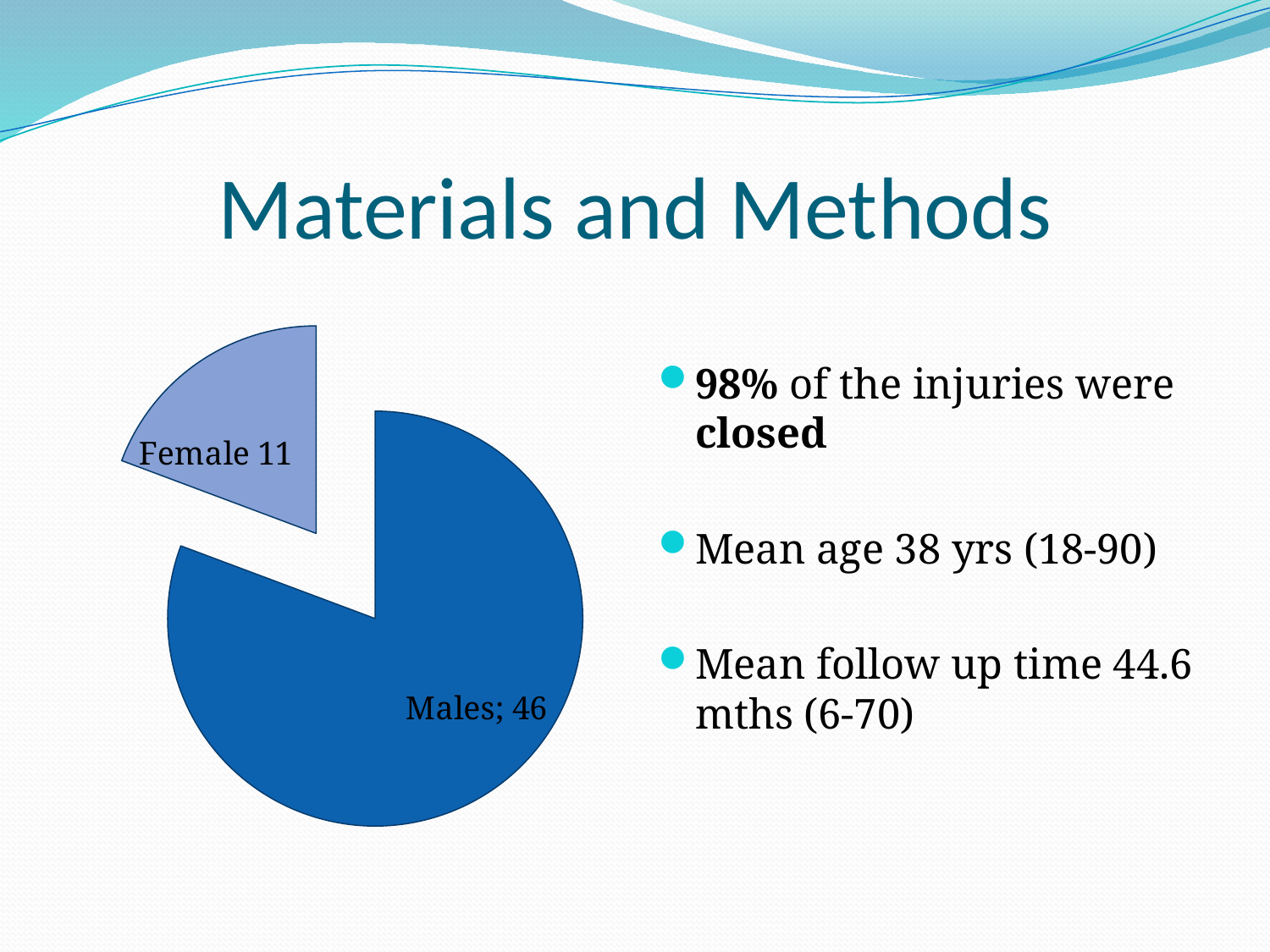

# Materials and Methods

### Chart

| Category |  |
|---|---|
| Males | 46.0 |
| Females | 11.0 |
98% of the injuries were closed

Mean age 38 yrs (18-90)

Mean follow up time 44.6 mths (6-70)